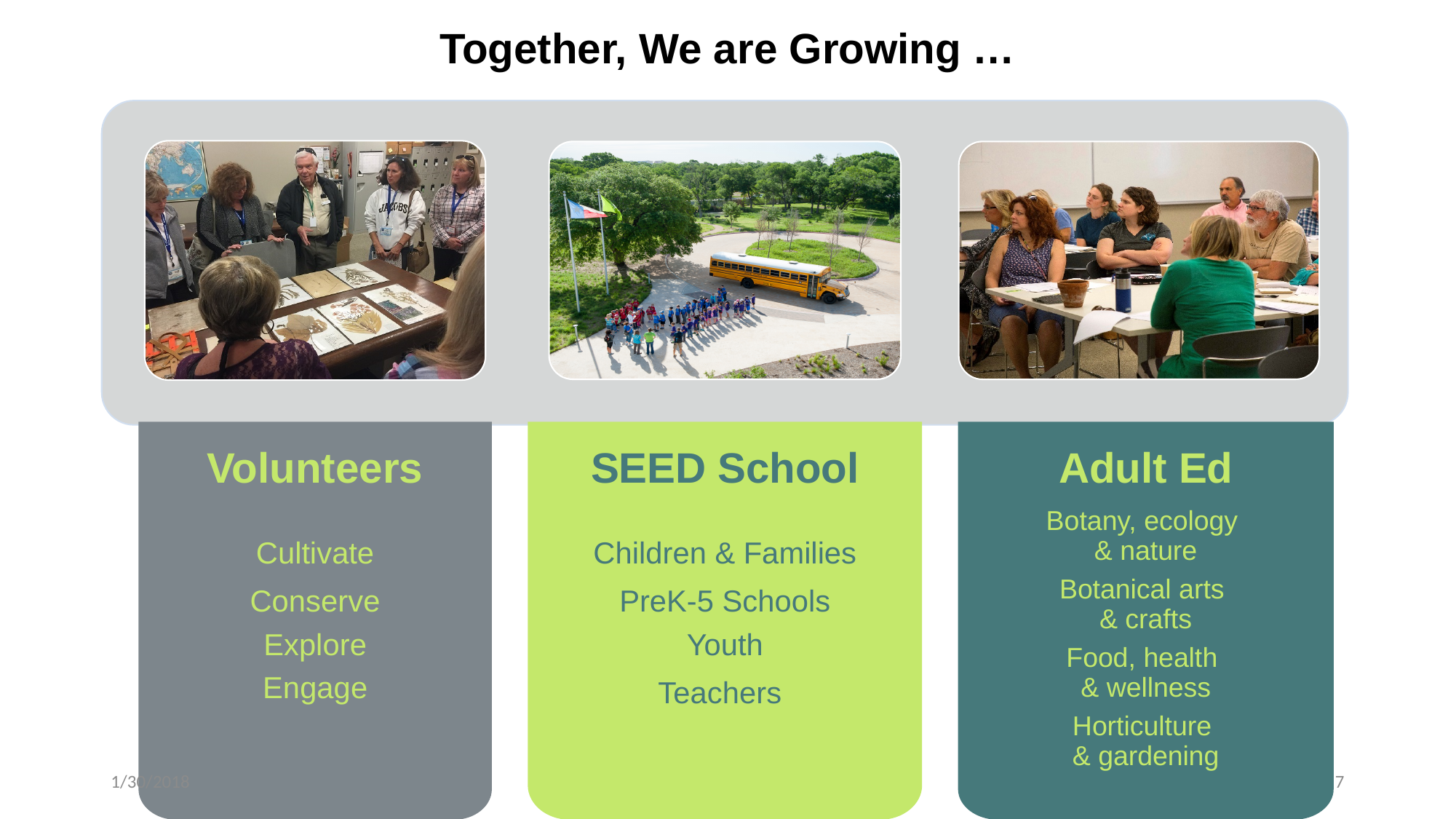

Together, We are Growing …

SEED School
Children & Families
PreK-5 Schools
Youth
Teachers
Volunteers
Cultivate
Conserve
Explore
Engage

Adult Ed
Botany, ecology
& nature
Botanical arts
& crafts
Food, health
& wellness
Horticulture
& gardening
1/30/2018
7